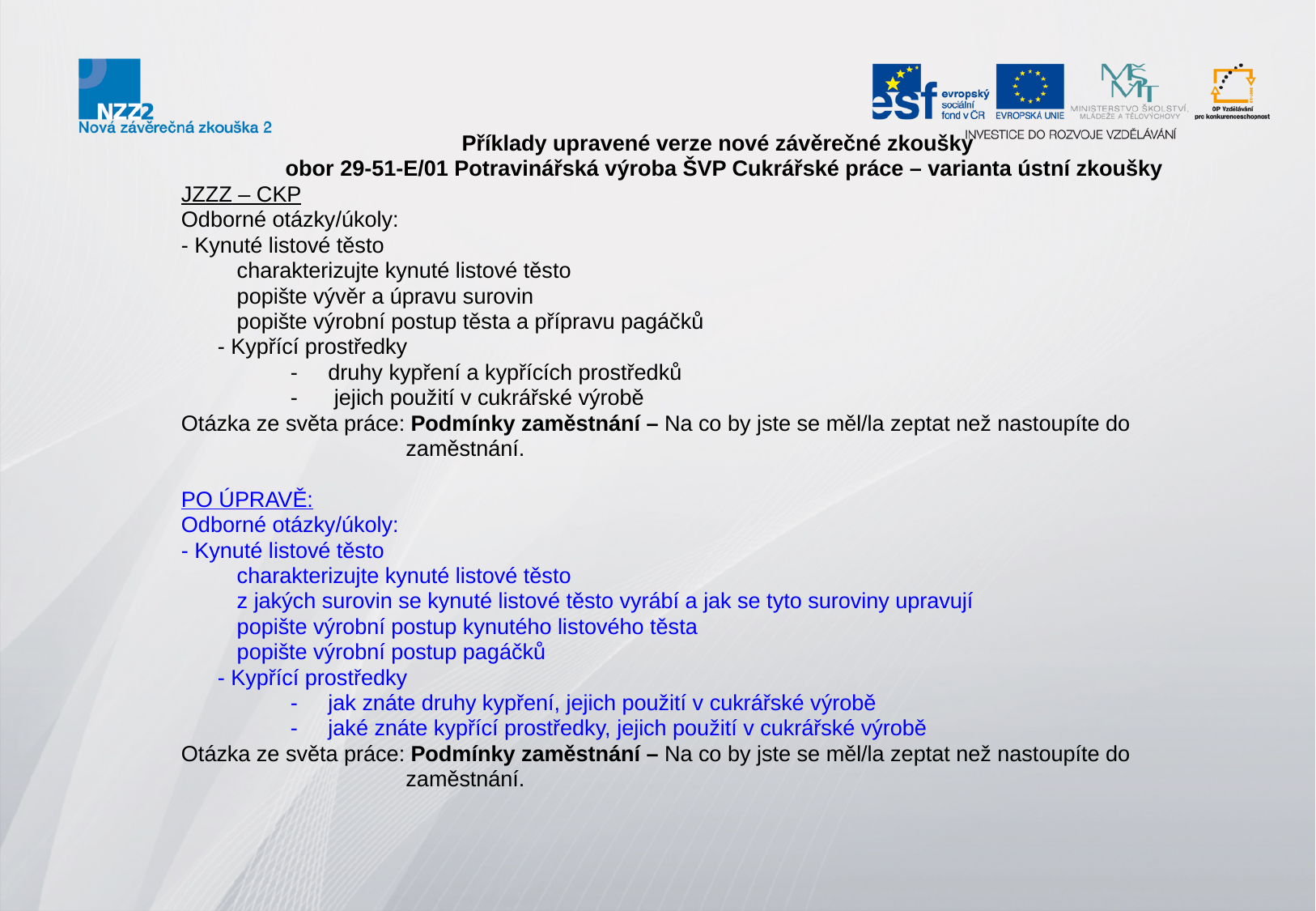

Příklady upravené verze nové závěrečné zkoušky
obor 29-51-E/01 Potravinářská výroba ŠVP Cukrářské práce – varianta ústní zkoušky
JZZZ – CKP
Odborné otázky/úkoly:
- Kynuté listové těsto
charakterizujte kynuté listové těsto
popište vývěr a úpravu surovin
popište výrobní postup těsta a přípravu pagáčků
      - Kypřící prostředky
                  -     druhy kypření a kypřících prostředků
                  -      jejich použití v cukrářské výrobě
Otázka ze světa práce: Podmínky zaměstnání – Na co by jste se měl/la zeptat než nastoupíte do
                                     zaměstnání.

PO ÚPRAVĚ:
Odborné otázky/úkoly:
- Kynuté listové těsto
charakterizujte kynuté listové těsto
z jakých surovin se kynuté listové těsto vyrábí a jak se tyto suroviny upravují
popište výrobní postup kynutého listového těsta
popište výrobní postup pagáčků
      - Kypřící prostředky
                  -     jak znáte druhy kypření, jejich použití v cukrářské výrobě
                  -     jaké znáte kypřící prostředky, jejich použití v cukrářské výrobě
Otázka ze světa práce: Podmínky zaměstnání – Na co by jste se měl/la zeptat než nastoupíte do
                                     zaměstnání.